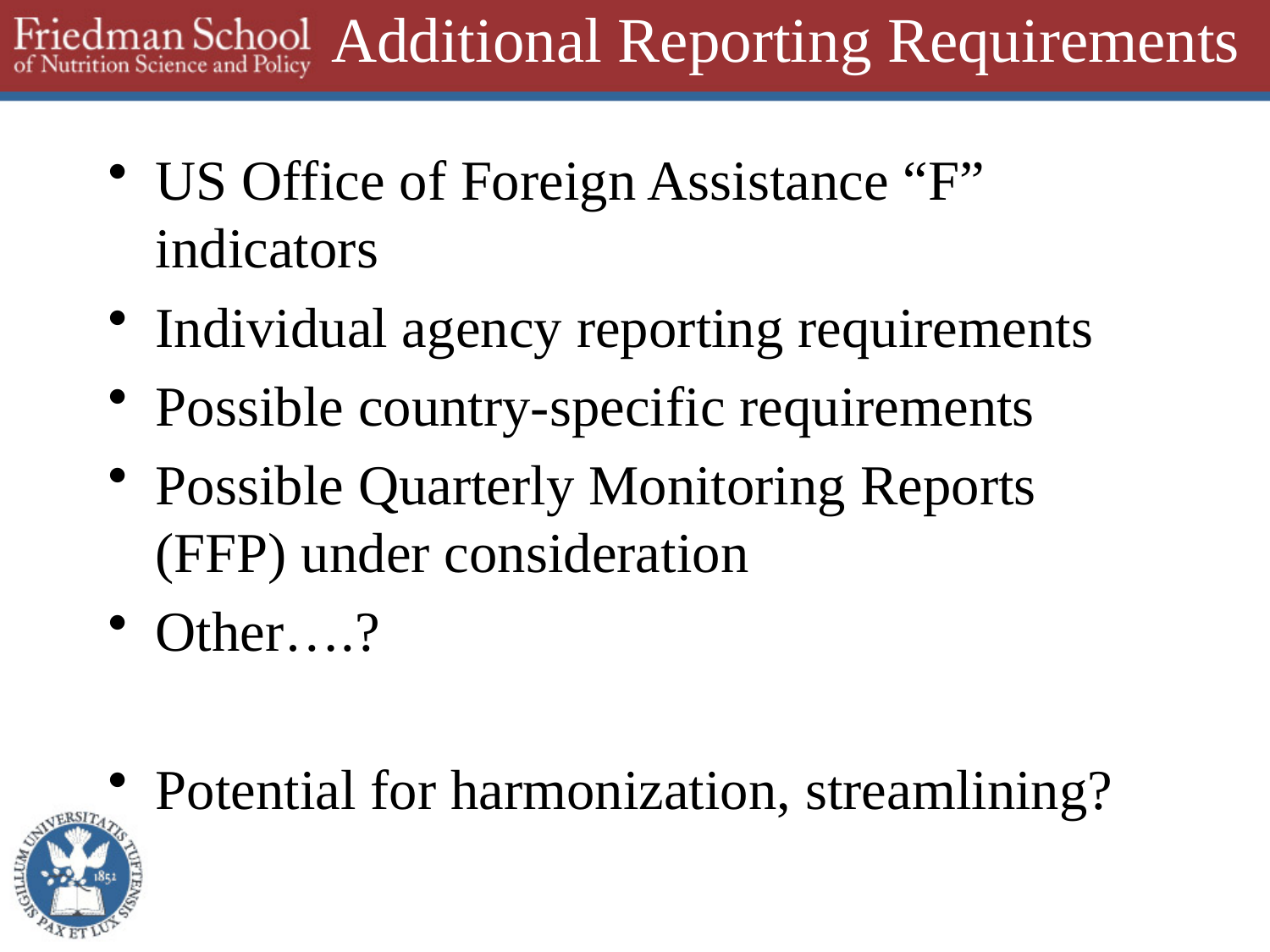

# Additional Reporting Requirements
US Office of Foreign Assistance “F” indicators
Individual agency reporting requirements
Possible country-specific requirements
Possible Quarterly Monitoring Reports (FFP) under consideration
Other….?

Potential for harmonization, streamlining?